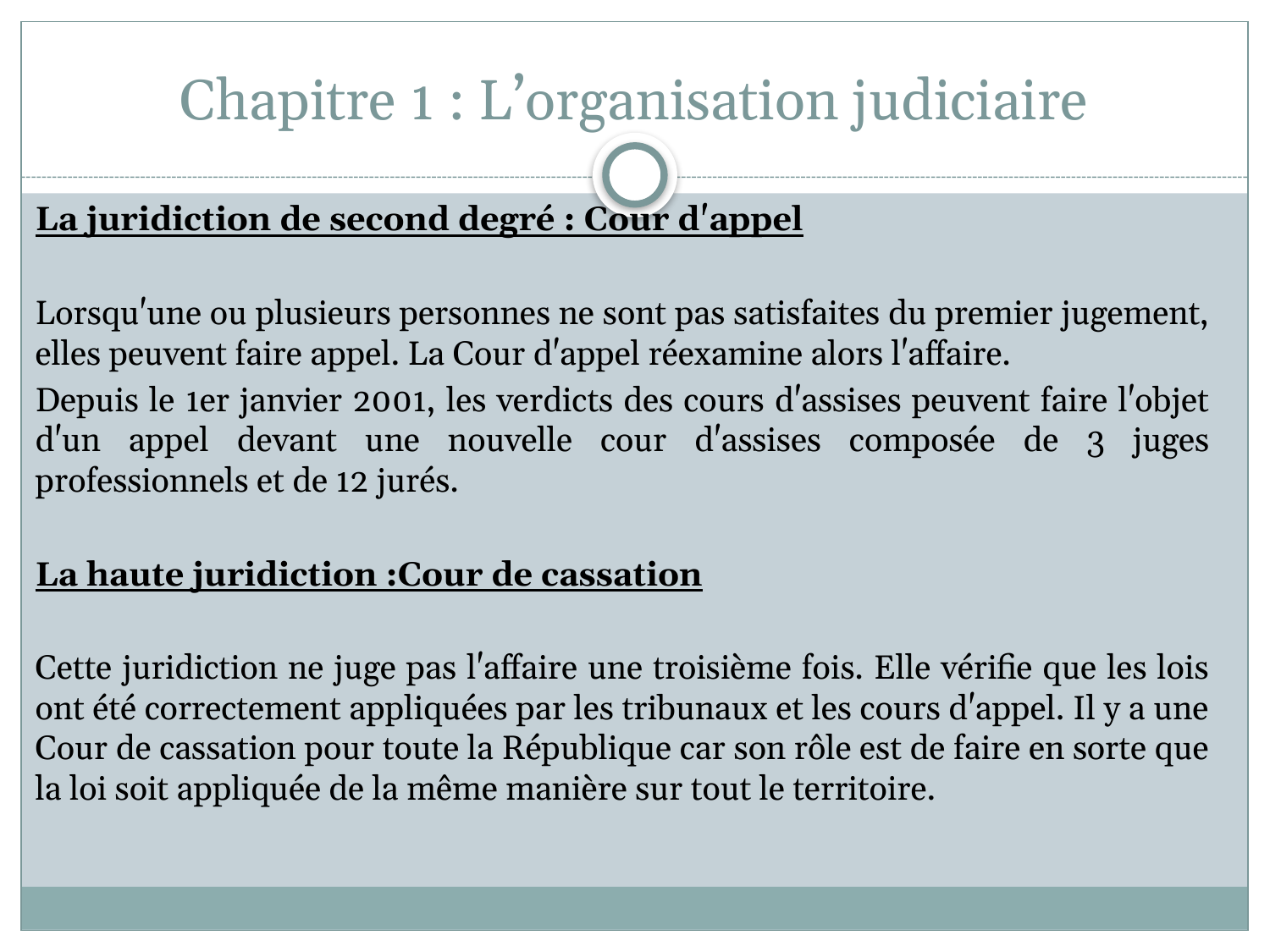

# Chapitre 1 : L’organisation judiciaire
La juridiction de second degré : Cour d'appel

Lorsqu'une ou plusieurs personnes ne sont pas satisfaites du premier jugement, elles peuvent faire appel. La Cour d'appel réexamine alors l'affaire.
Depuis le 1er janvier 2001, les verdicts des cours d'assises peuvent faire l'objet d'un appel devant une nouvelle cour d'assises composée de 3 juges professionnels et de 12 jurés.

La haute juridiction :Cour de cassation

Cette juridiction ne juge pas l'affaire une troisième fois. Elle vérifie que les lois ont été correctement appliquées par les tribunaux et les cours d'appel. Il y a une Cour de cassation pour toute la République car son rôle est de faire en sorte que la loi soit appliquée de la même manière sur tout le territoire.